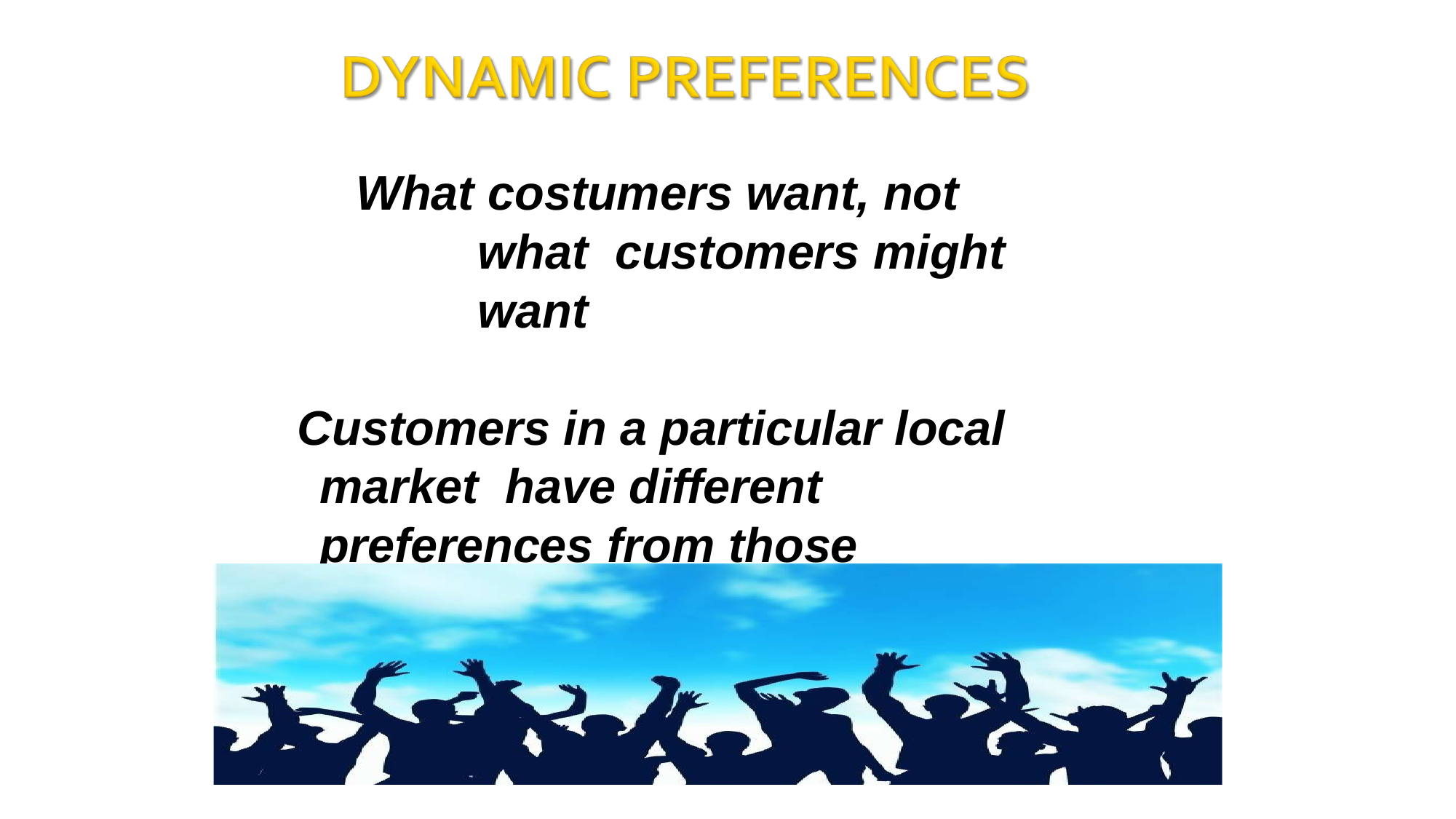

What costumers want, not what  customers might want

Customers in a particular local market  have different preferences from those
elsewhere